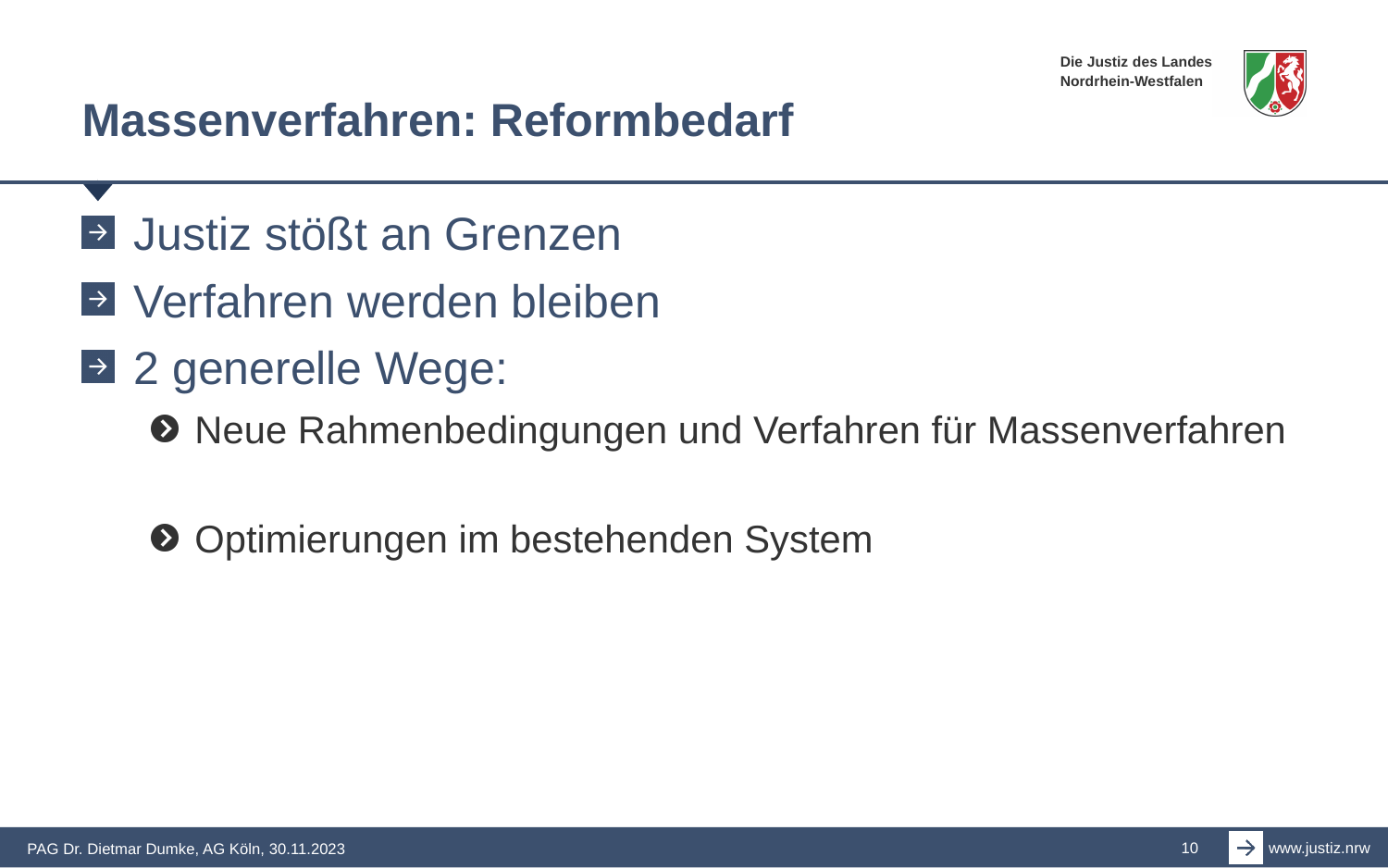

# Massenverfahren: Reformbedarf
Justiz stößt an Grenzen
Verfahren werden bleiben
2 generelle Wege:
Neue Rahmenbedingungen und Verfahren für Massenverfahren

Optimierungen im bestehenden System

10
PAG Dr. Dietmar Dumke, AG Köln, 30.11.2023